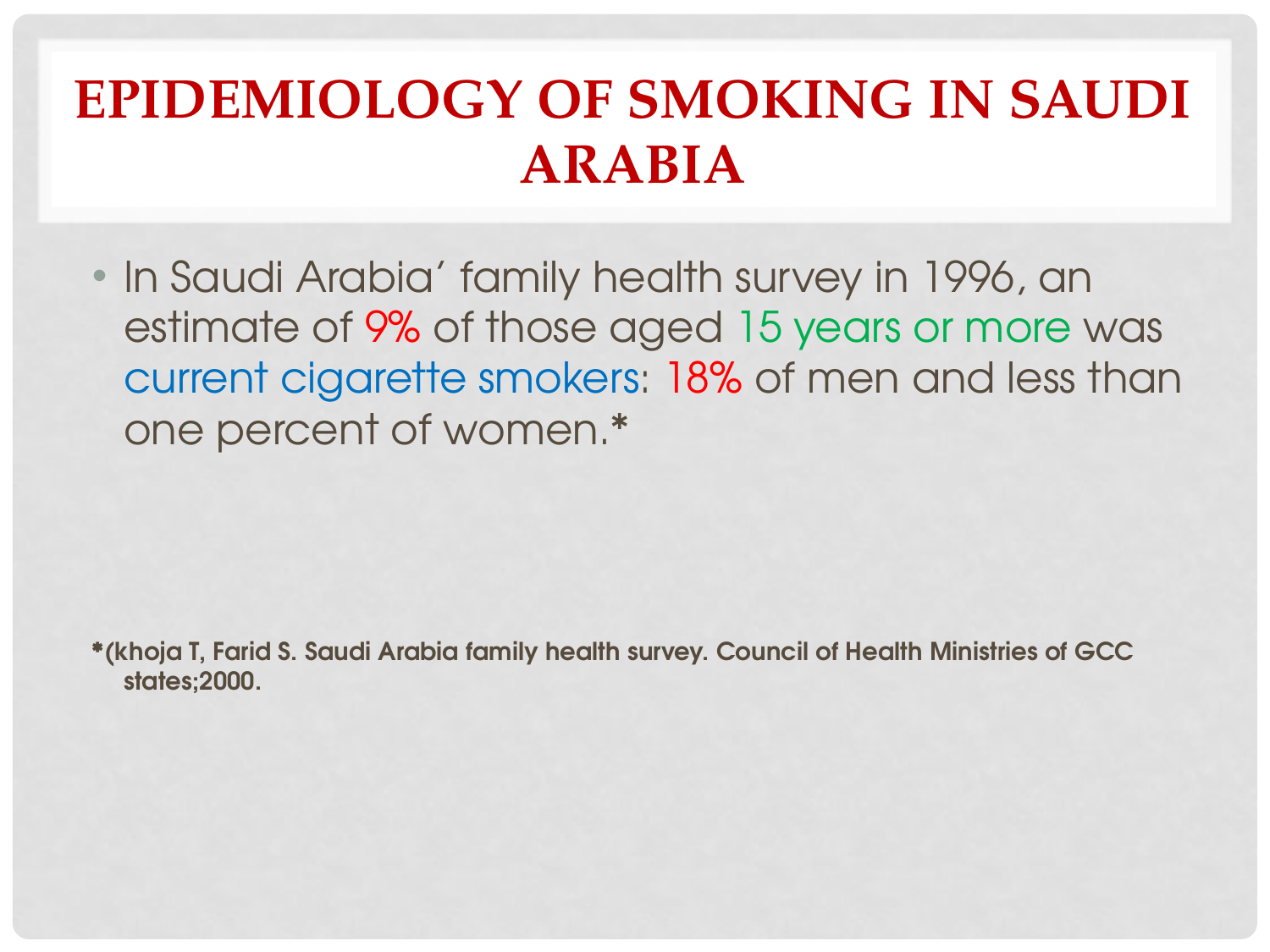

# Epidemiology of smoking in Saudi Arabia
In Saudi Arabia’ family health survey in 1996, an estimate of 9% of those aged 15 years or more was current cigarette smokers: 18% of men and less than one percent of women.*

*(khoja T, Farid S. Saudi Arabia family health survey. Council of Health Ministries of GCC states;2000.